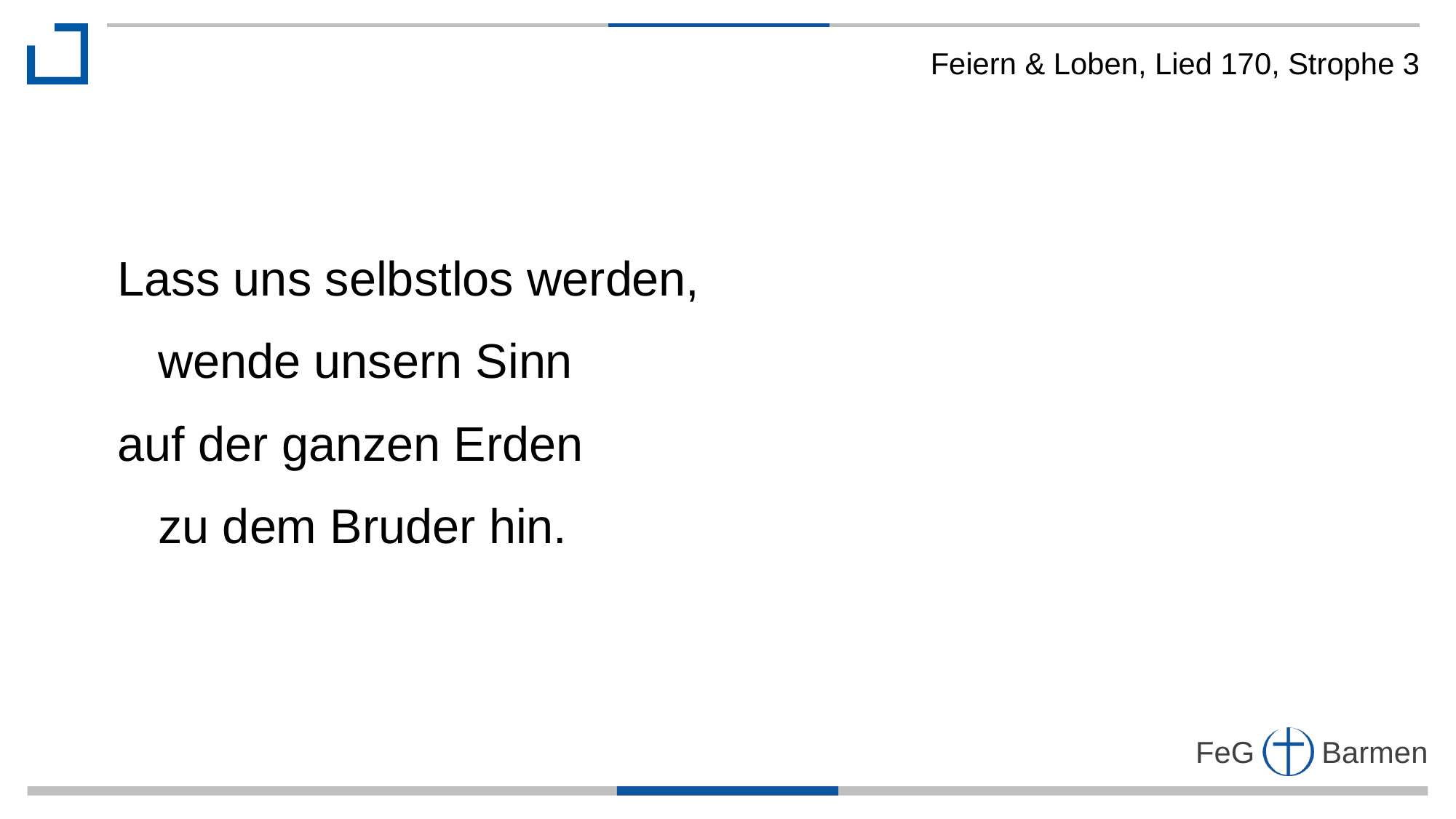

Feiern & Loben, Lied 170, Strophe 3
Lass uns selbstlos werden,
   wende unsern Sinn
auf der ganzen Erden
   zu dem Bruder hin.